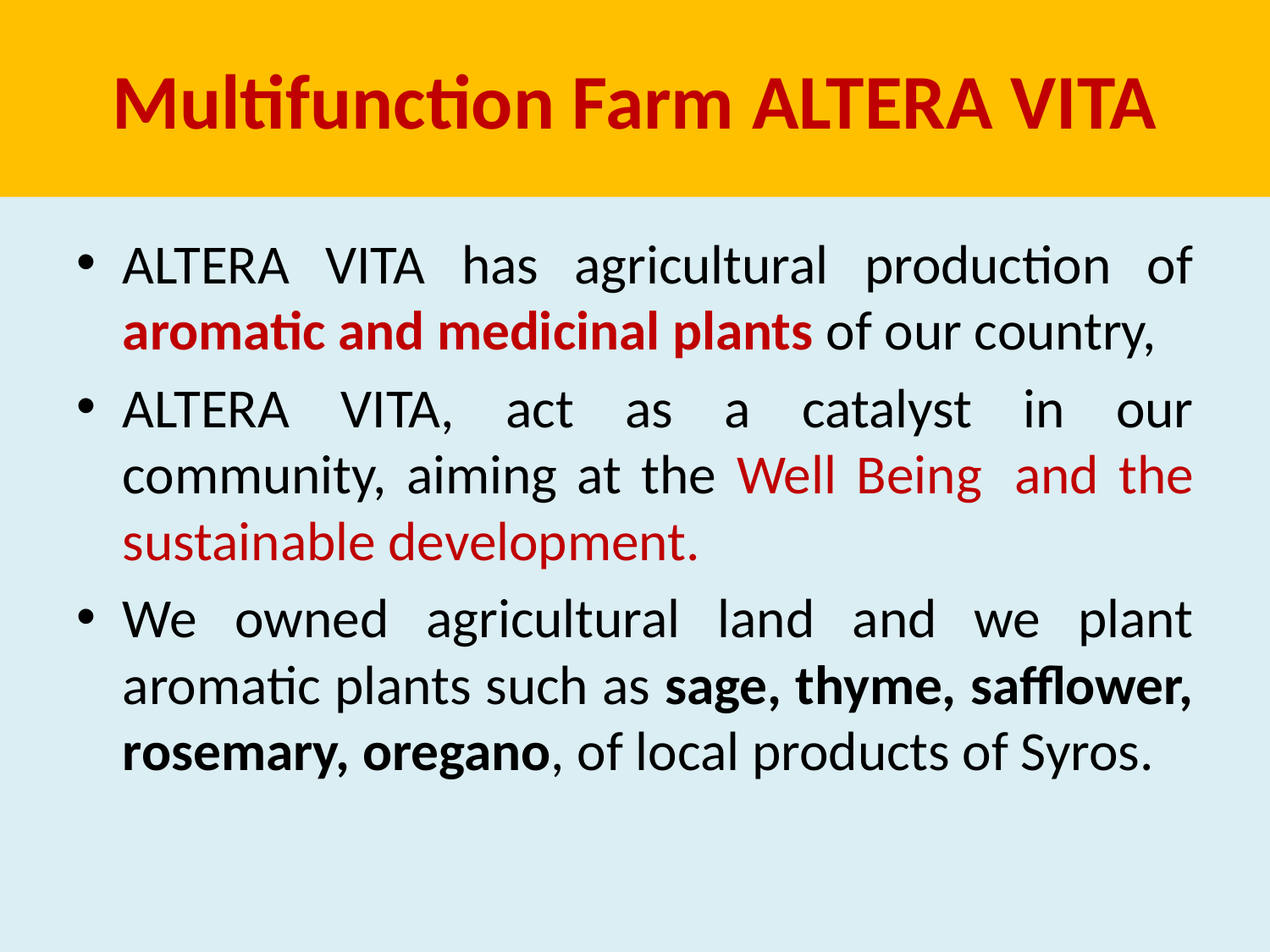

# Multifunction Farm ALTERA VITA
ALTERA VITA has agricultural production of aromatic and medicinal plants of our country,
ALTERA VITA, act as a catalyst in our community, aiming at the Well Being  and the sustainable development.
We owned agricultural land and we plant aromatic plants such as sage, thyme, safflower, rosemary, oregano, of local products of Syros.